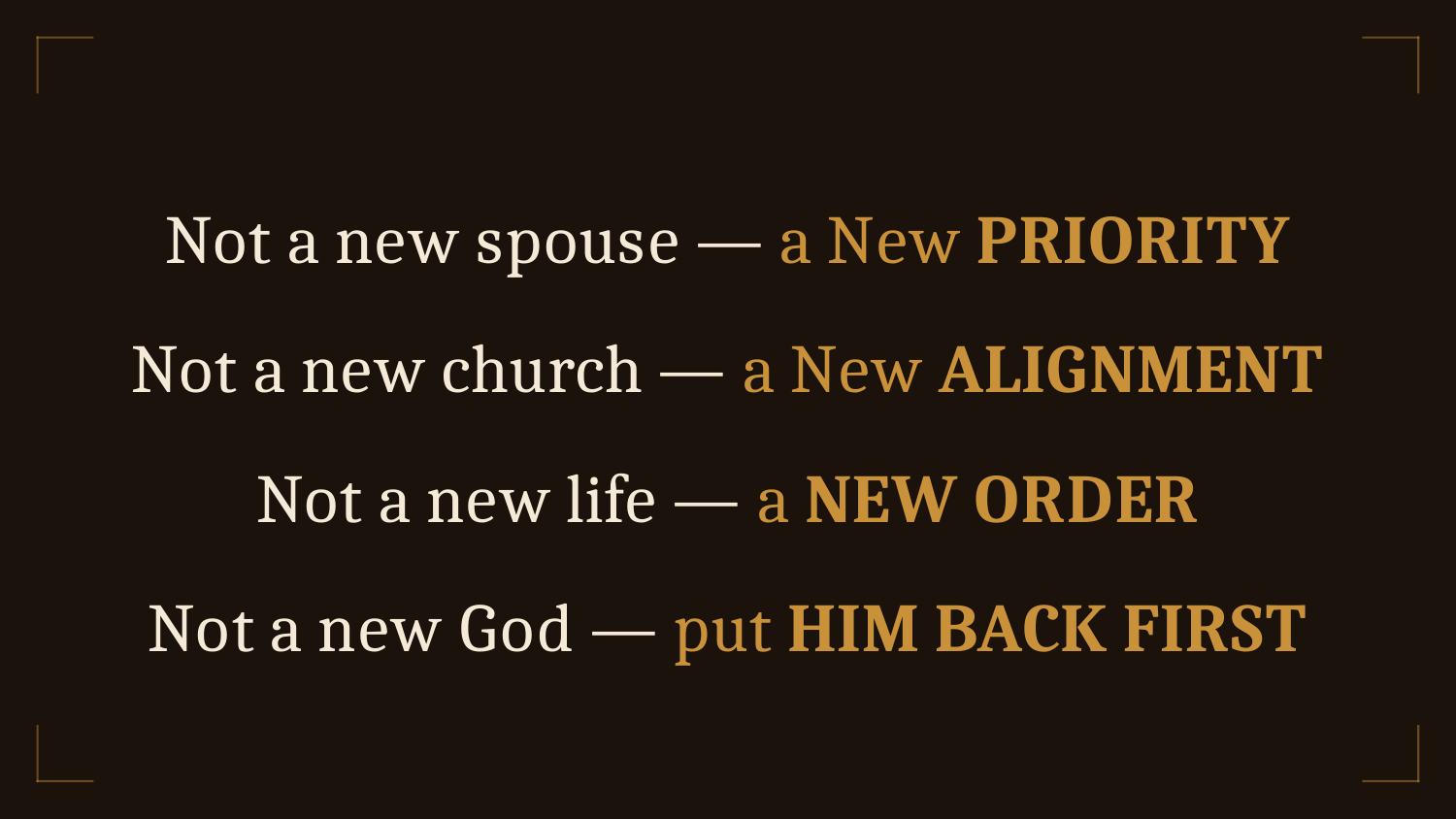

Not a new spouse — a New PRIORITY
Not a new church — a New ALIGNMENT
Not a new life — a NEW ORDER
Not a new God — put HIM BACK FIRST